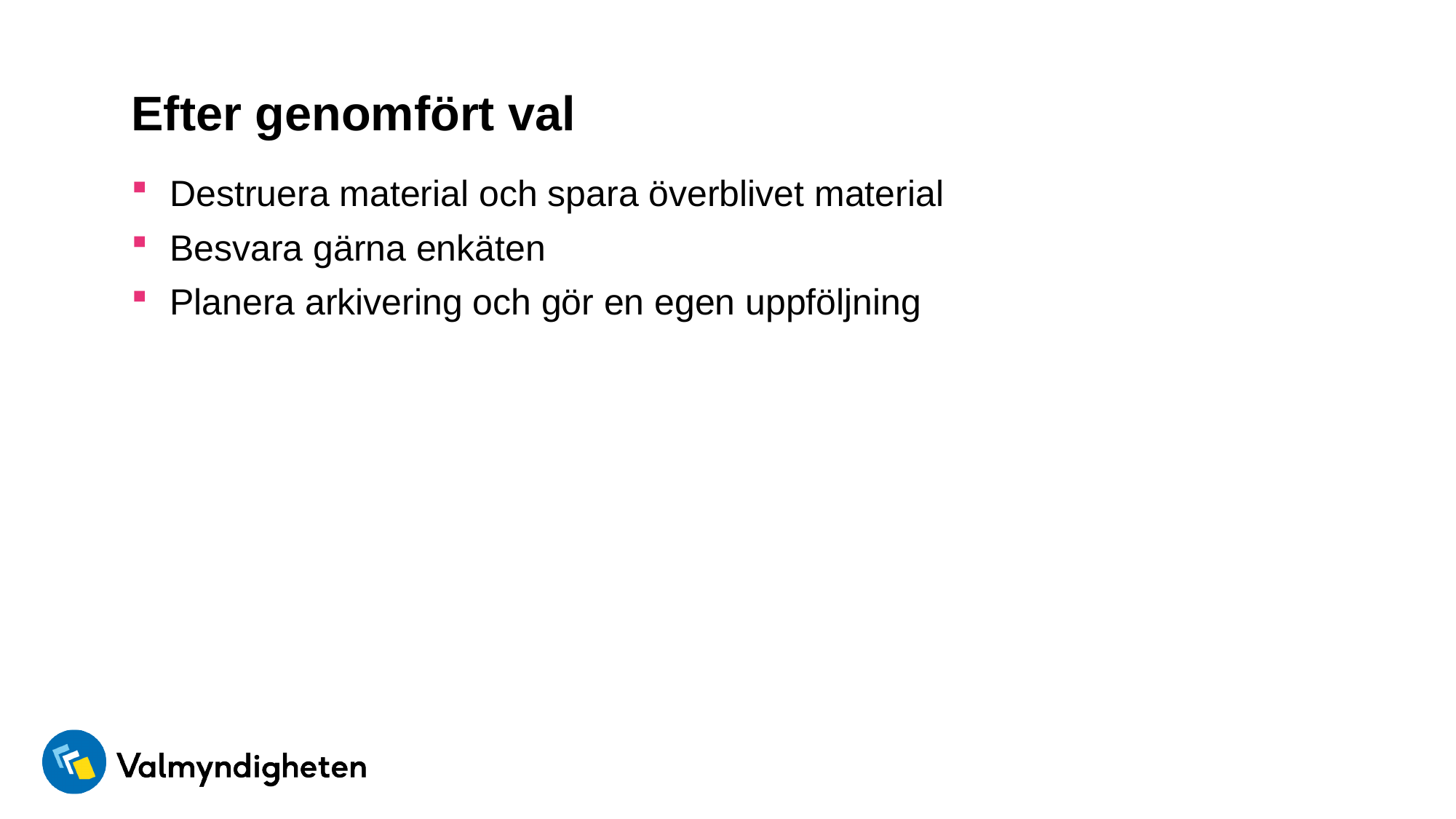

# Efter genomfört val
Destruera material och spara överblivet material
Besvara gärna enkäten
Planera arkivering och gör en egen uppföljning